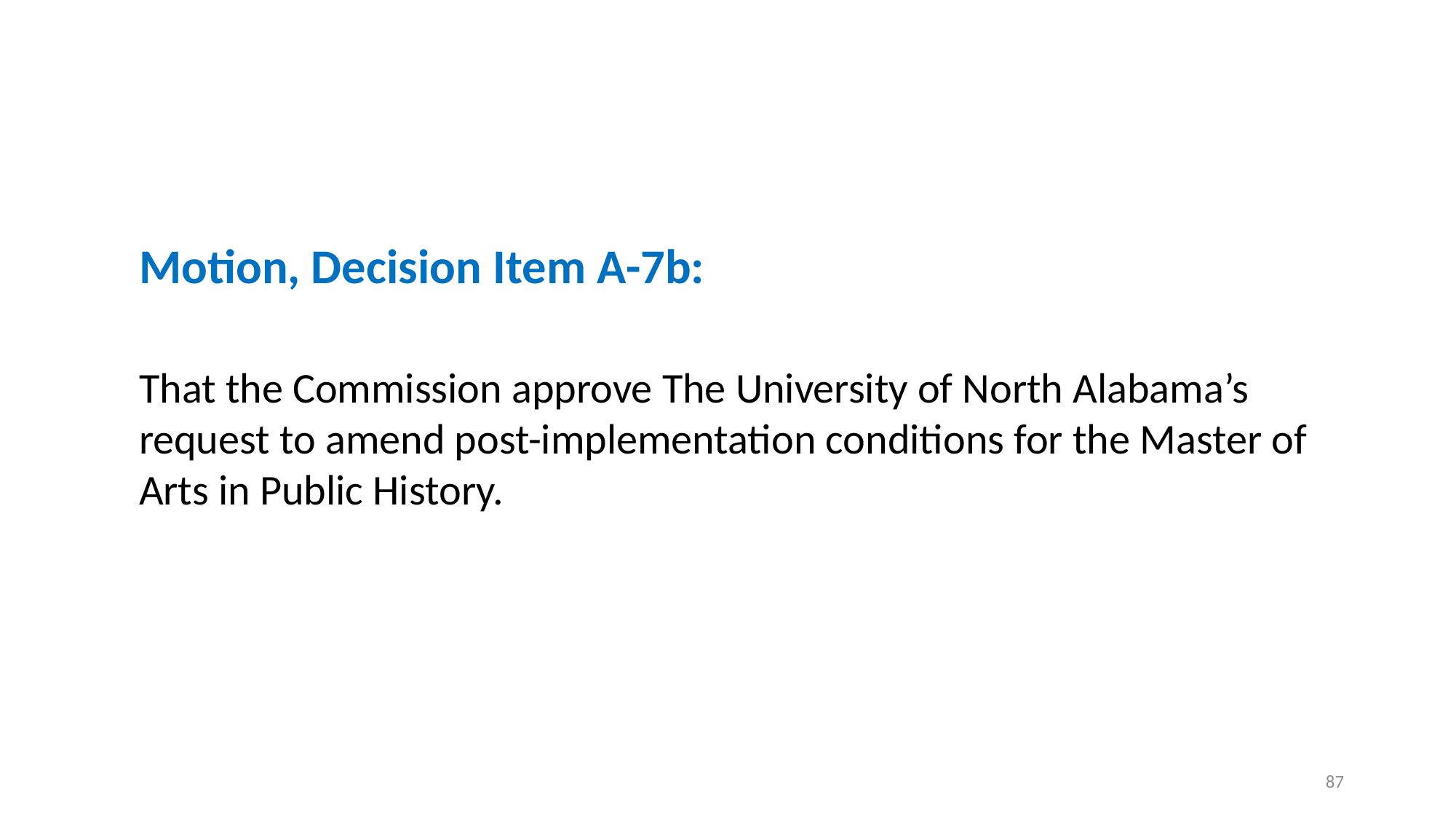

Motion, Decision Item A-7b:

That the Commission approve The University of North Alabama’s request to amend post-implementation conditions for the Master of Arts in Public History.
87